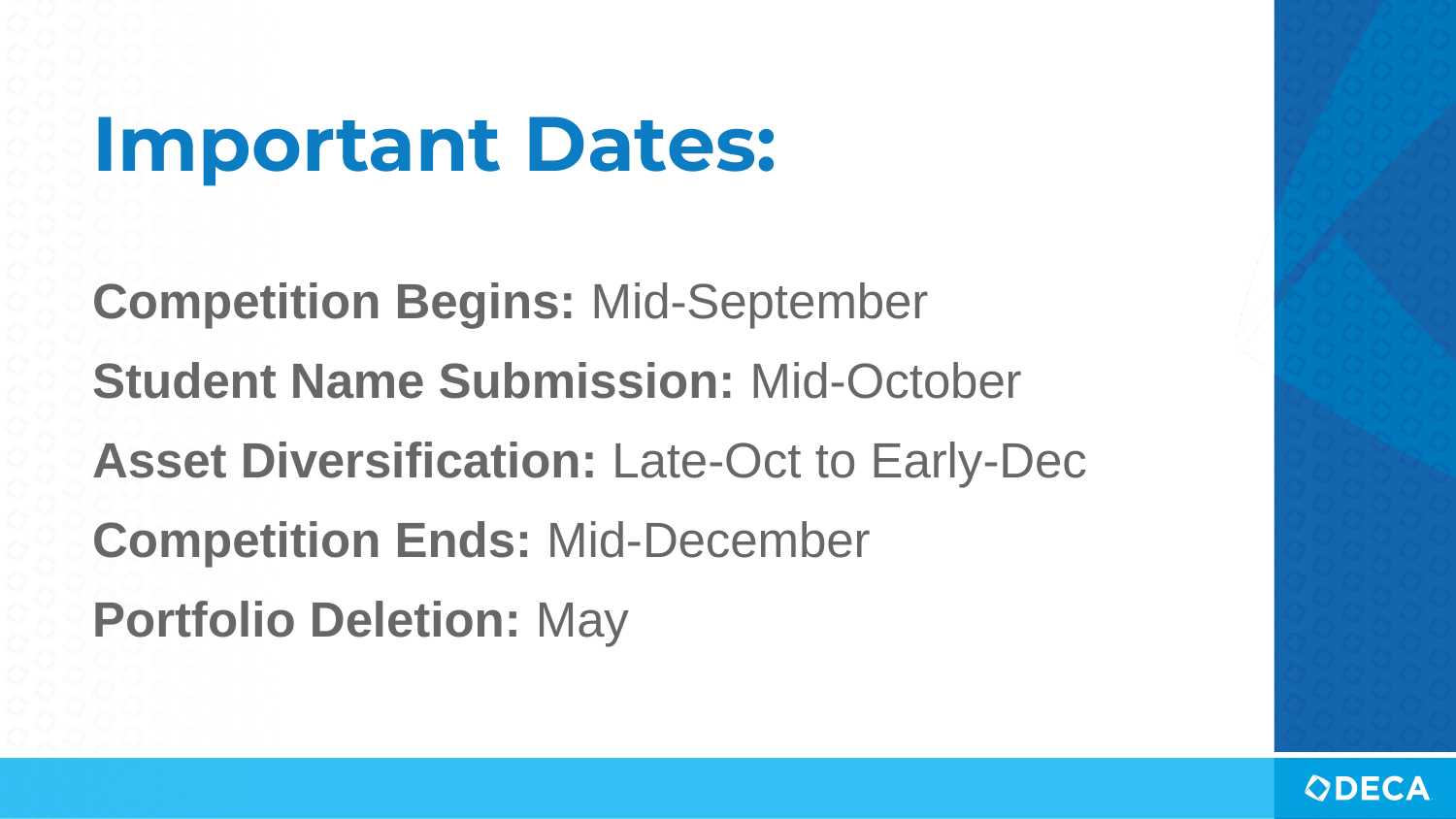

# Important Dates:
Competition Begins: Mid-September
Student Name Submission: Mid-October
Asset Diversification: Late-Oct to Early-Dec
Competition Ends: Mid-December
Portfolio Deletion: May